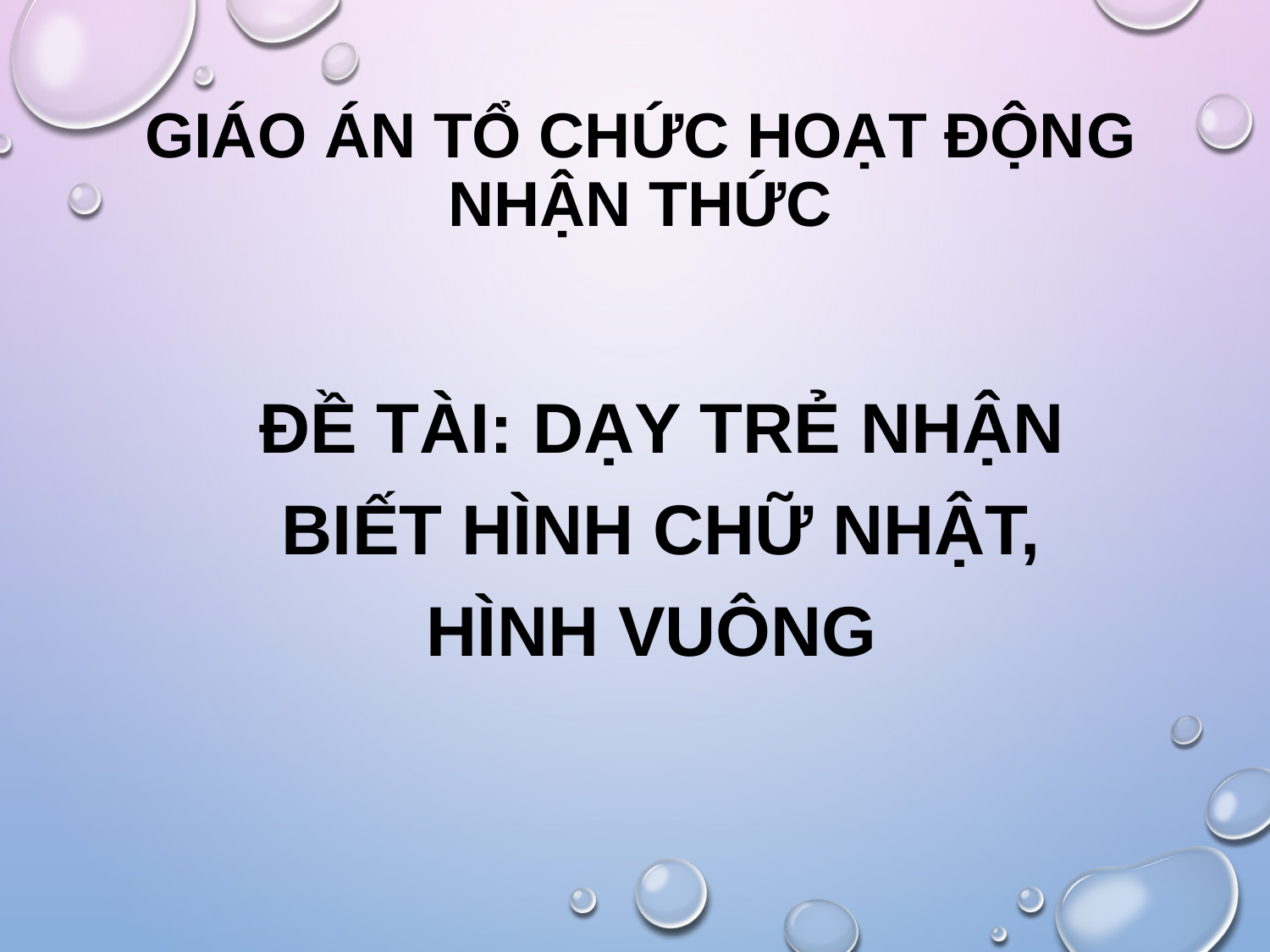

# Giáo Án Tổ Chức Hoạt Động nhận thức
Đề Tài: dạy trẻ nhận biết hình chữ nhật, hình vuông